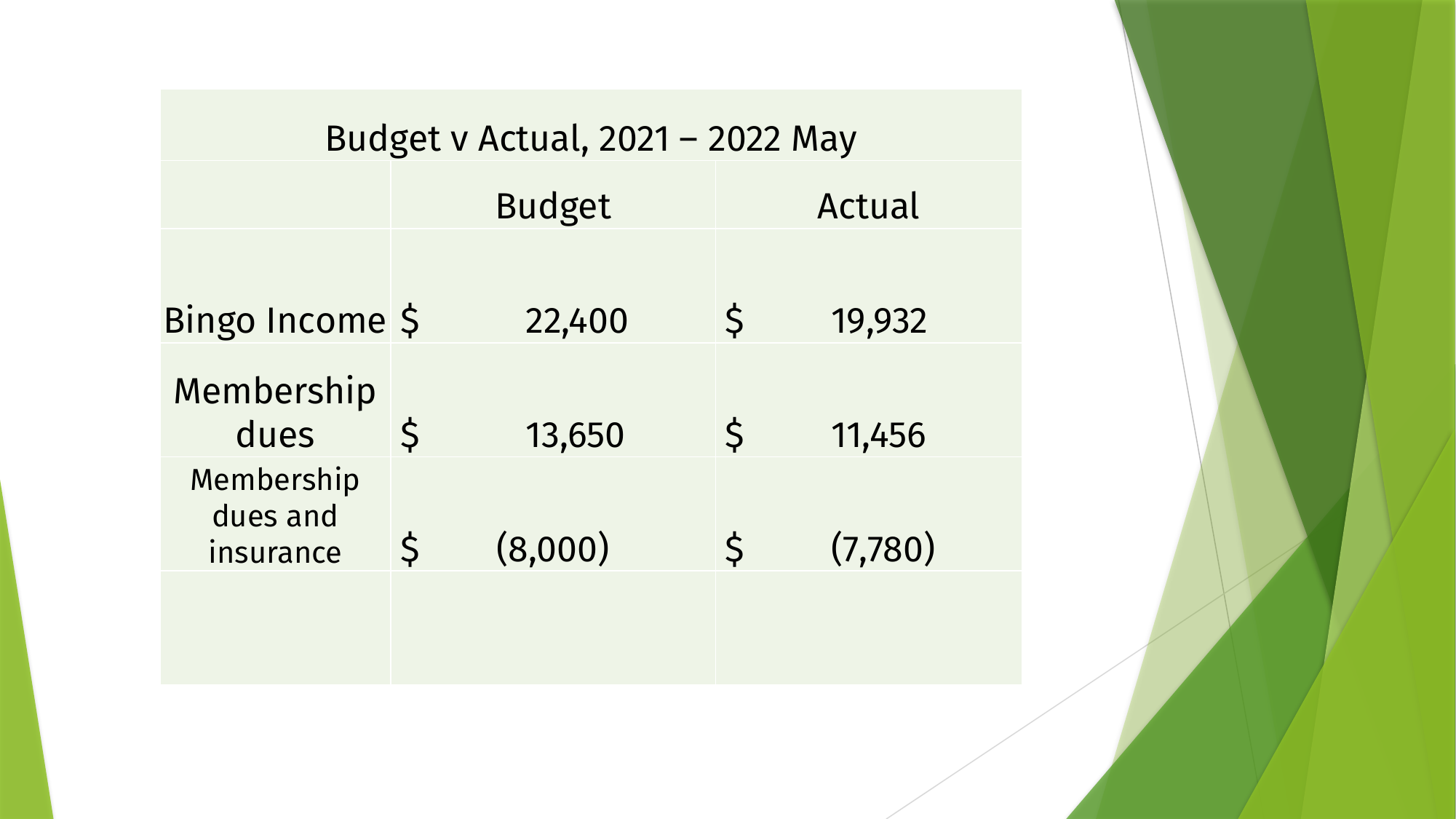

| Budget v Actual, 2021 – 2022 May |  |  |
| --- | --- | --- |
|  | Budget | Actual |
| Bingo Income | $ 22,400 | $ 19,932 |
| Membership dues | $ 13,650 | $ 11,456 |
| Membership dues and insurance | $ (8,000) | $ (7,780) |
|  |  |  |